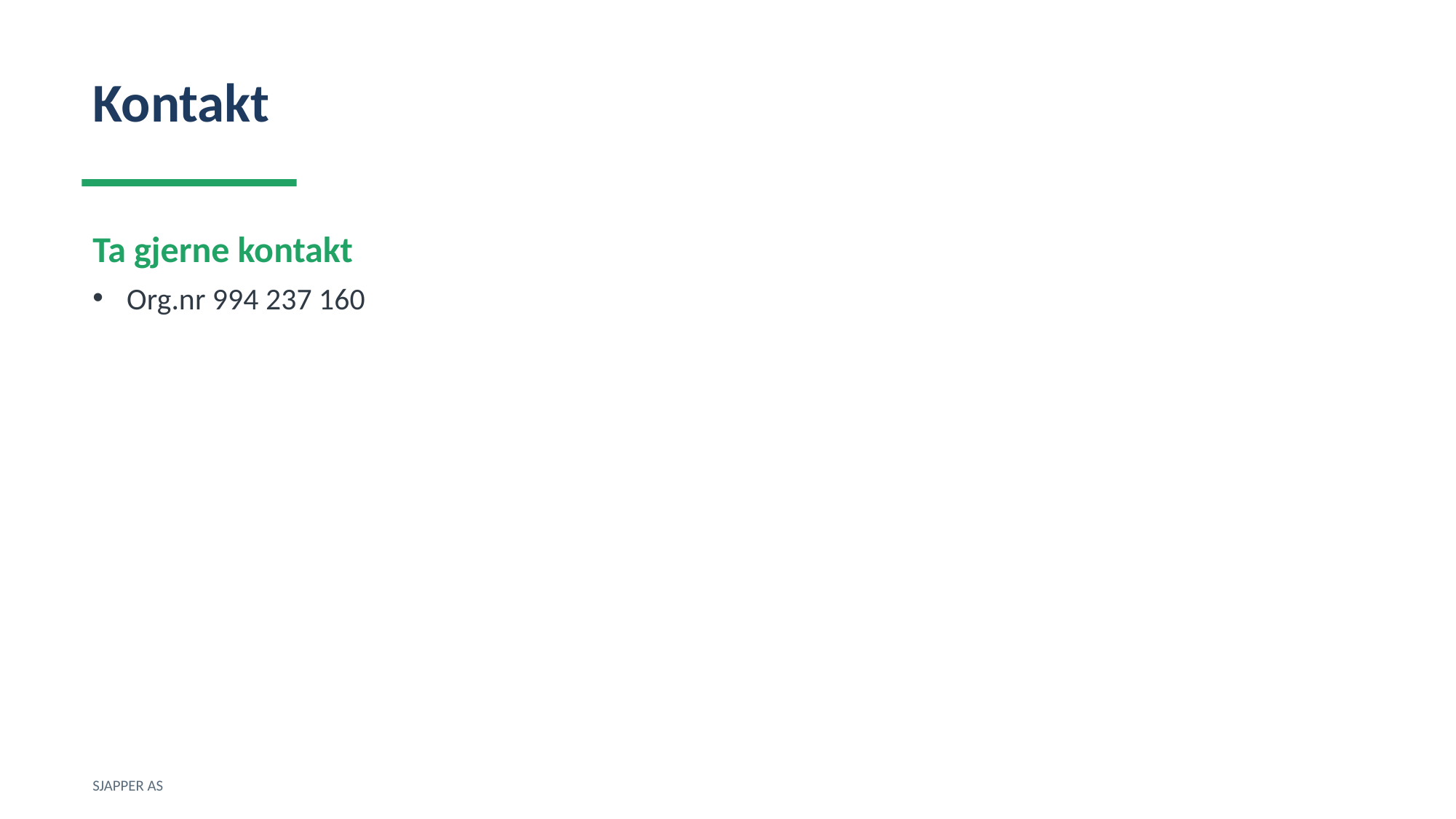

Kontakt

Ta gjerne kontakt
Org.nr 994 237 160
SJAPPER AS